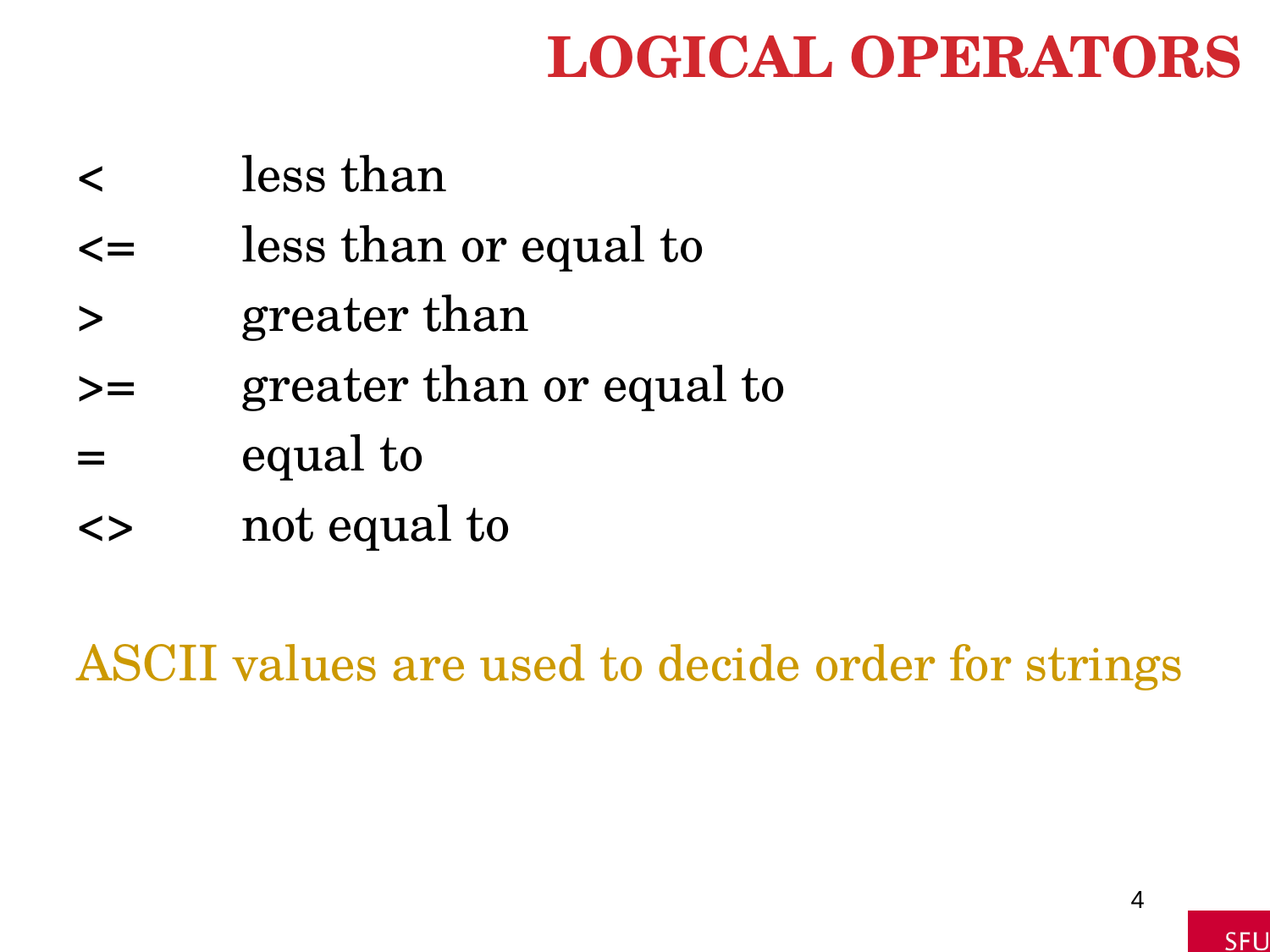

# Logical Operators
<		less than
<=	less than or equal to
>		greater than
>=	greater than or equal to
=		equal to
<>	not equal to

ASCII values are used to decide order for strings
4